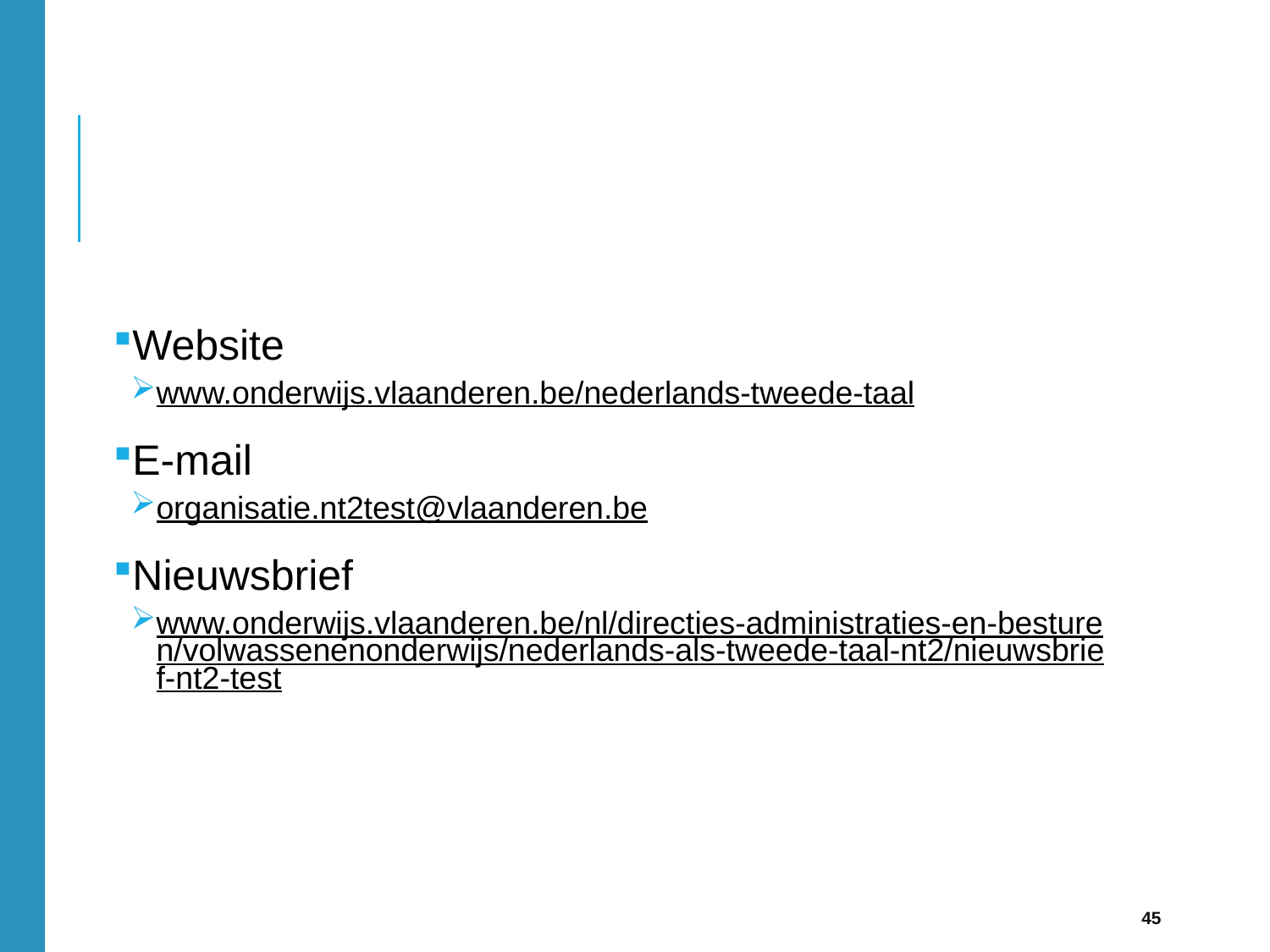

#
Website
www.onderwijs.vlaanderen.be/nederlands-tweede-taal
E-mail
organisatie.nt2test@vlaanderen.be
Nieuwsbrief
www.onderwijs.vlaanderen.be/nl/directies-administraties-en-besturen/volwassenenonderwijs/nederlands-als-tweede-taal-nt2/nieuwsbrief-nt2-test
45